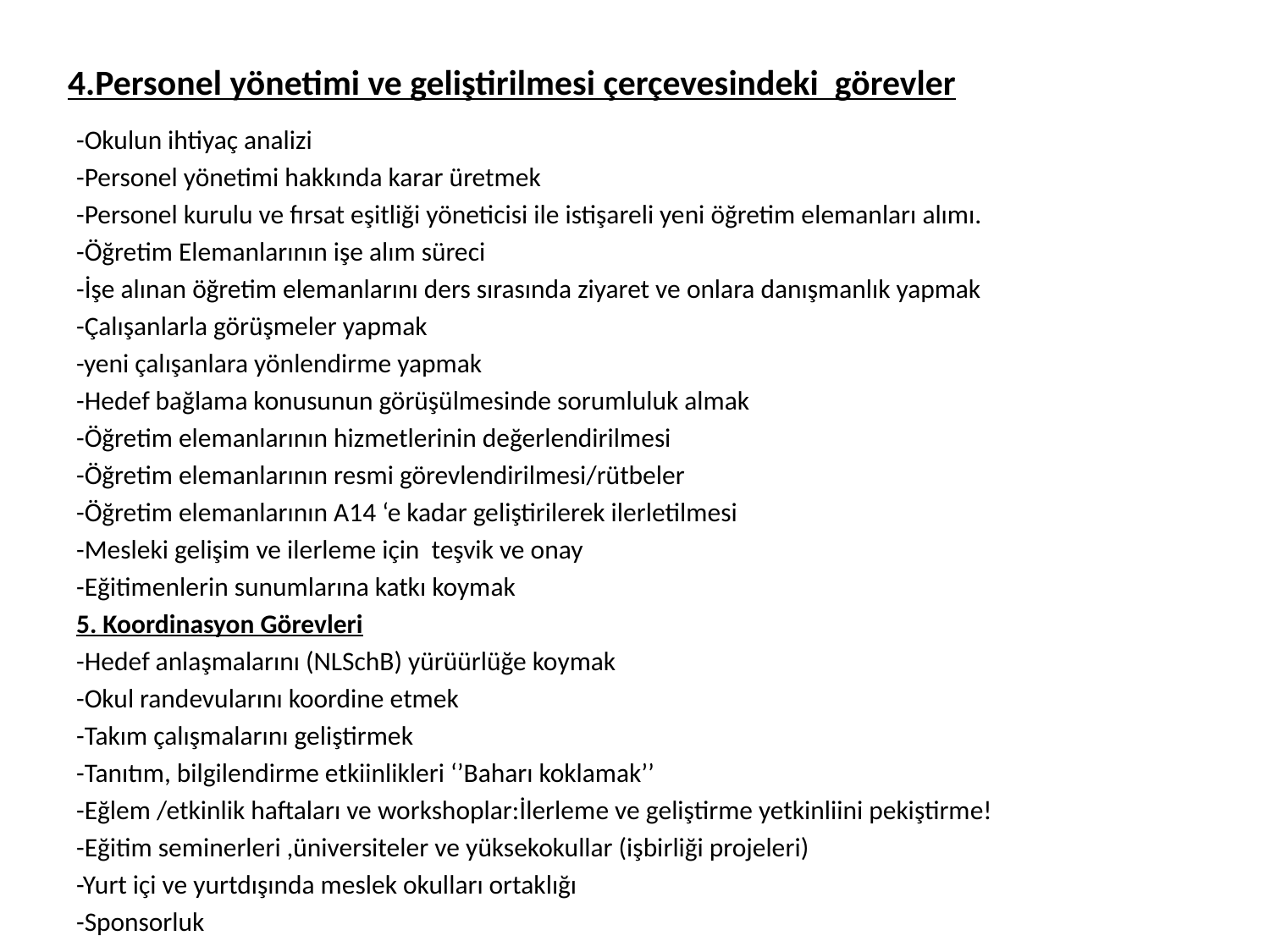

# 4.Personel yönetimi ve geliştirilmesi çerçevesindeki  görevler
-Okulun ihtiyaç analizi
-Personel yönetimi hakkında karar üretmek
-Personel kurulu ve fırsat eşitliği yöneticisi ile istişareli yeni öğretim elemanları alımı.
-Öğretim Elemanlarının işe alım süreci
-İşe alınan öğretim elemanlarını ders sırasında ziyaret ve onlara danışmanlık yapmak
-Çalışanlarla görüşmeler yapmak
-yeni çalışanlara yönlendirme yapmak
-Hedef bağlama konusunun görüşülmesinde sorumluluk almak
-Öğretim elemanlarının hizmetlerinin değerlendirilmesi
-Öğretim elemanlarının resmi görevlendirilmesi/rütbeler
-Öğretim elemanlarının A14 ‘e kadar geliştirilerek ilerletilmesi
-Mesleki gelişim ve ilerleme için  teşvik ve onay
-Eğitimenlerin sunumlarına katkı koymak
5. Koordinasyon Görevleri
-Hedef anlaşmalarını (NLSchB) yürüürlüğe koymak
-Okul randevularını koordine etmek
-Takım çalışmalarını geliştirmek
-Tanıtım, bilgilendirme etkiinlikleri ‘’Baharı koklamak’’
-Eğlem /etkinlik haftaları ve workshoplar:İlerleme ve geliştirme yetkinliini pekiştirme!
-Eğitim seminerleri ,üniversiteler ve yüksekokullar (işbirliği projeleri)
-Yurt içi ve yurtdışında meslek okulları ortaklığı
-Sponsorluk